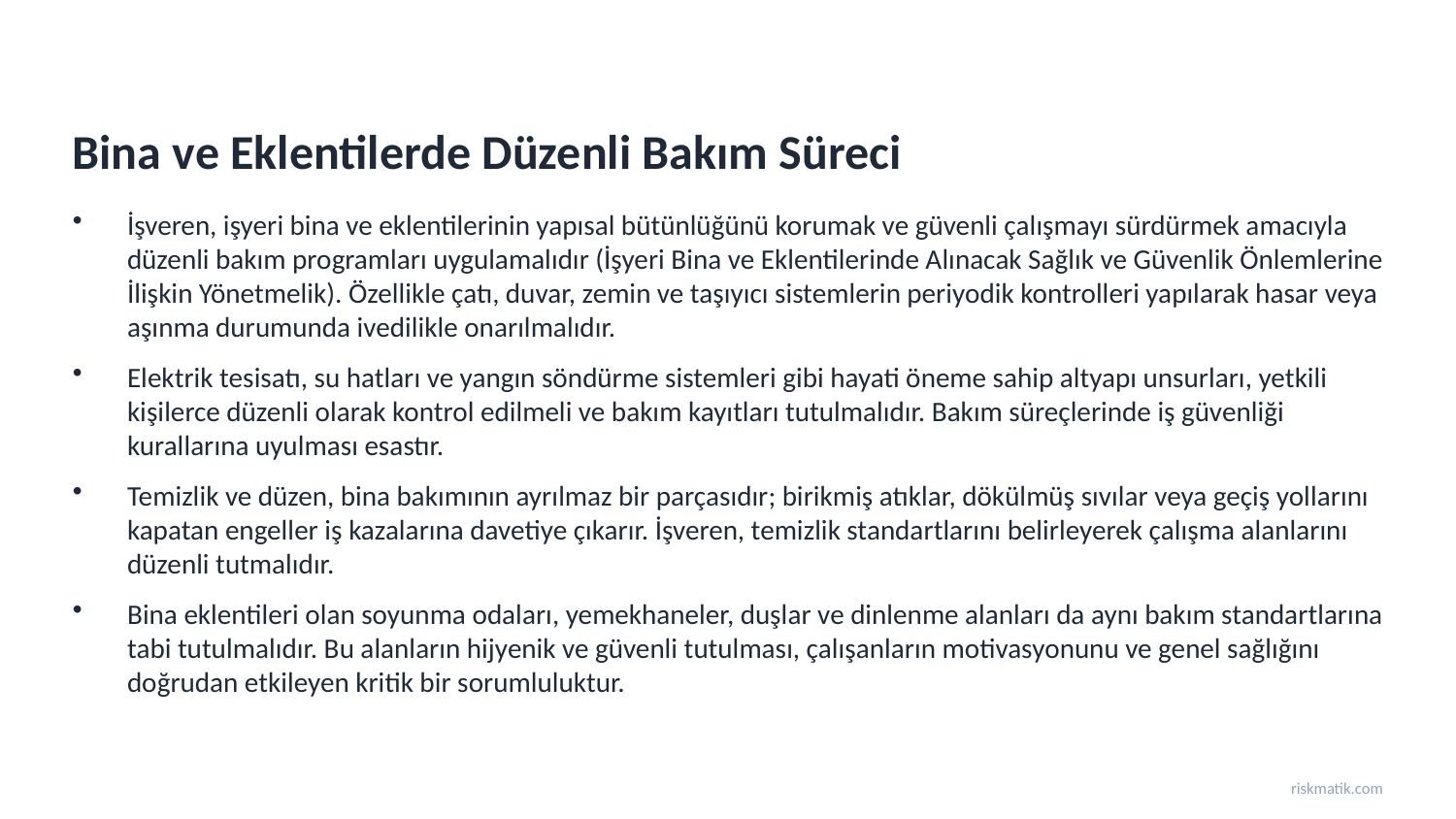

Bina ve Eklentilerde Düzenli Bakım Süreci
İşveren, işyeri bina ve eklentilerinin yapısal bütünlüğünü korumak ve güvenli çalışmayı sürdürmek amacıyla düzenli bakım programları uygulamalıdır (İşyeri Bina ve Eklentilerinde Alınacak Sağlık ve Güvenlik Önlemlerine İlişkin Yönetmelik). Özellikle çatı, duvar, zemin ve taşıyıcı sistemlerin periyodik kontrolleri yapılarak hasar veya aşınma durumunda ivedilikle onarılmalıdır.
Elektrik tesisatı, su hatları ve yangın söndürme sistemleri gibi hayati öneme sahip altyapı unsurları, yetkili kişilerce düzenli olarak kontrol edilmeli ve bakım kayıtları tutulmalıdır. Bakım süreçlerinde iş güvenliği kurallarına uyulması esastır.
Temizlik ve düzen, bina bakımının ayrılmaz bir parçasıdır; birikmiş atıklar, dökülmüş sıvılar veya geçiş yollarını kapatan engeller iş kazalarına davetiye çıkarır. İşveren, temizlik standartlarını belirleyerek çalışma alanlarını düzenli tutmalıdır.
Bina eklentileri olan soyunma odaları, yemekhaneler, duşlar ve dinlenme alanları da aynı bakım standartlarına tabi tutulmalıdır. Bu alanların hijyenik ve güvenli tutulması, çalışanların motivasyonunu ve genel sağlığını doğrudan etkileyen kritik bir sorumluluktur.
riskmatik.com